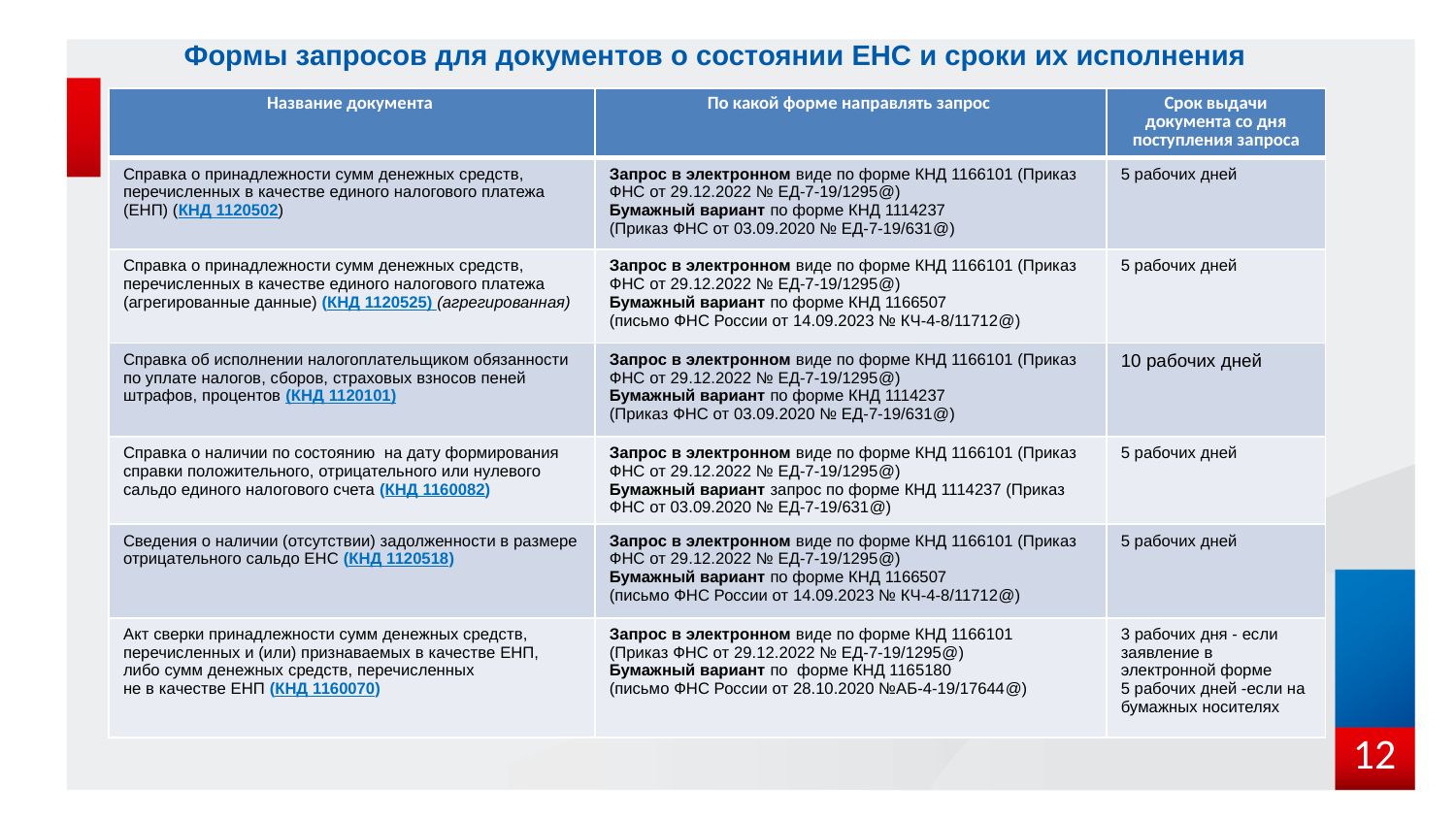

# Формы запросов для документов о состоянии ЕНС и сроки их исполнения
| Название документа | По какой форме направлять запрос | Срок выдачи документа со дня поступления запроса |
| --- | --- | --- |
| Справка о принадлежности сумм денежных средств, перечисленных в качестве единого налогового платежа (ЕНП) (КНД 1120502) | Запрос в электронном виде по форме КНД 1166101 (Приказ ФНС от 29.12.2022 № ЕД-7-19/1295@) Бумажный вариант по форме КНД 1114237 (Приказ ФНС от 03.09.2020 № ЕД-7-19/631@) | 5 рабочих дней |
| Справка о принадлежности сумм денежных средств, перечисленных в качестве единого налогового платежа (агрегированные данные) (КНД 1120525) (агрегированная) | Запрос в электронном виде по форме КНД 1166101 (Приказ ФНС от 29.12.2022 № ЕД-7-19/1295@) Бумажный вариант по форме КНД 1166507 (письмо ФНС России от 14.09.2023 № КЧ-4-8/11712@) | 5 рабочих дней |
| Справка об исполнении налогоплательщиком обязанности по уплате налогов, сборов, страховых взносов пеней штрафов, процентов (КНД 1120101) | Запрос в электронном виде по форме КНД 1166101 (Приказ ФНС от 29.12.2022 № ЕД-7-19/1295@) Бумажный вариант по форме КНД 1114237 (Приказ ФНС от 03.09.2020 № ЕД-7-19/631@) | 10 рабочих дней |
| Справка о наличии по состоянию на дату формирования справки положительного, отрицательного или нулевого сальдо единого налогового счета (КНД 1160082) | Запрос в электронном виде по форме КНД 1166101 (Приказ ФНС от 29.12.2022 № ЕД-7-19/1295@) Бумажный вариант запрос по форме КНД 1114237 (Приказ ФНС от 03.09.2020 № ЕД-7-19/631@) | 5 рабочих дней |
| Сведения о наличии (отсутствии) задолженности в размере отрицательного сальдо ЕНС (КНД 1120518) | Запрос в электронном виде по форме КНД 1166101 (Приказ ФНС от 29.12.2022 № ЕД-7-19/1295@) Бумажный вариант по форме КНД 1166507 (письмо ФНС России от 14.09.2023 № КЧ-4-8/11712@) | 5 рабочих дней |
| Акт сверки принадлежности сумм денежных средств, перечисленных и (или) признаваемых в качестве ЕНП, либо сумм денежных средств, перечисленных не в качестве ЕНП (КНД 1160070) | Запрос в электронном виде по форме КНД 1166101 (Приказ ФНС от 29.12.2022 № ЕД-7-19/1295@) Бумажный вариант по форме КНД 1165180 (письмо ФНС России от 28.10.2020 №АБ-4-19/17644@) | 3 рабочих дня - если заявление в электронной форме 5 рабочих дней -если на бумажных носителях |
12